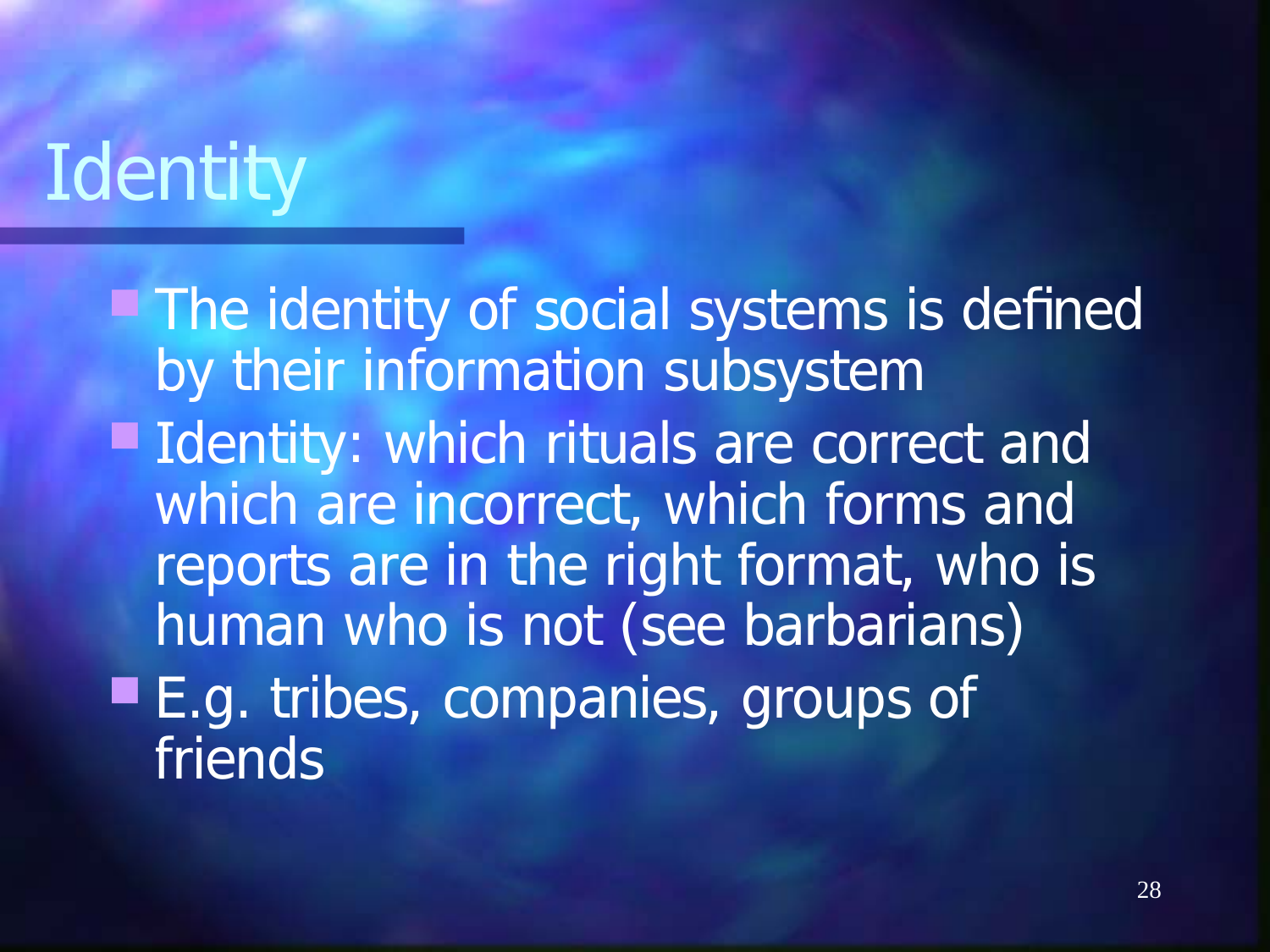

# Identity
The identity of social systems is defined by their information subsystem
Identity: which rituals are correct and which are incorrect, which forms and reports are in the right format, who is human who is not (see barbarians)
E.g. tribes, companies, groups of friends
28